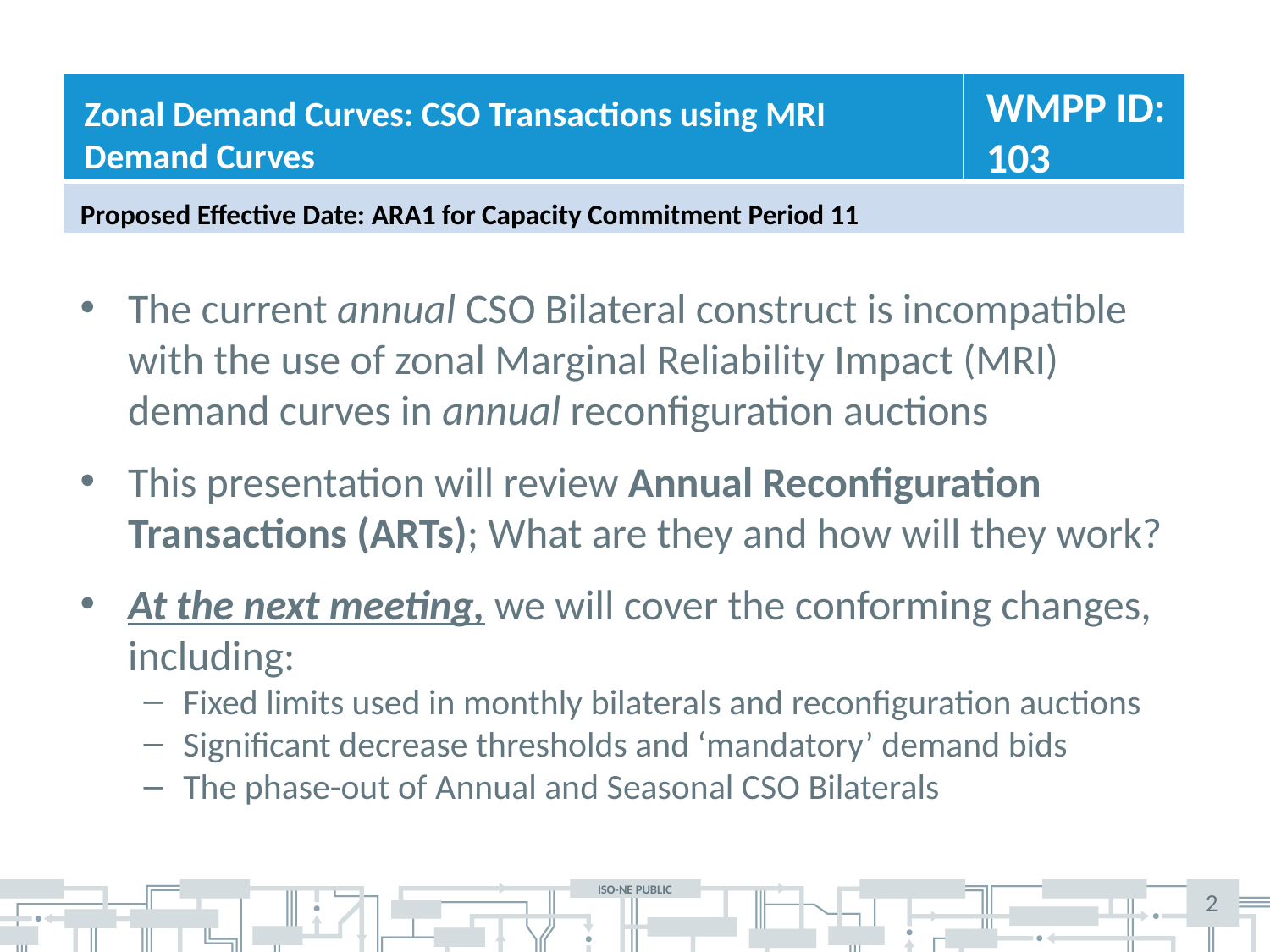

WMPP ID:
103
Zonal Demand Curves: CSO Transactions using MRI Demand Curves
Proposed Effective Date: ARA1 for Capacity Commitment Period 11

The current annual CSO Bilateral construct is incompatible with the use of zonal Marginal Reliability Impact (MRI) demand curves in annual reconfiguration auctions
This presentation will review Annual Reconfiguration Transactions (ARTs); What are they and how will they work?
At the next meeting, we will cover the conforming changes, including:
Fixed limits used in monthly bilaterals and reconfiguration auctions
Significant decrease thresholds and ‘mandatory’ demand bids
The phase-out of Annual and Seasonal CSO Bilaterals

2